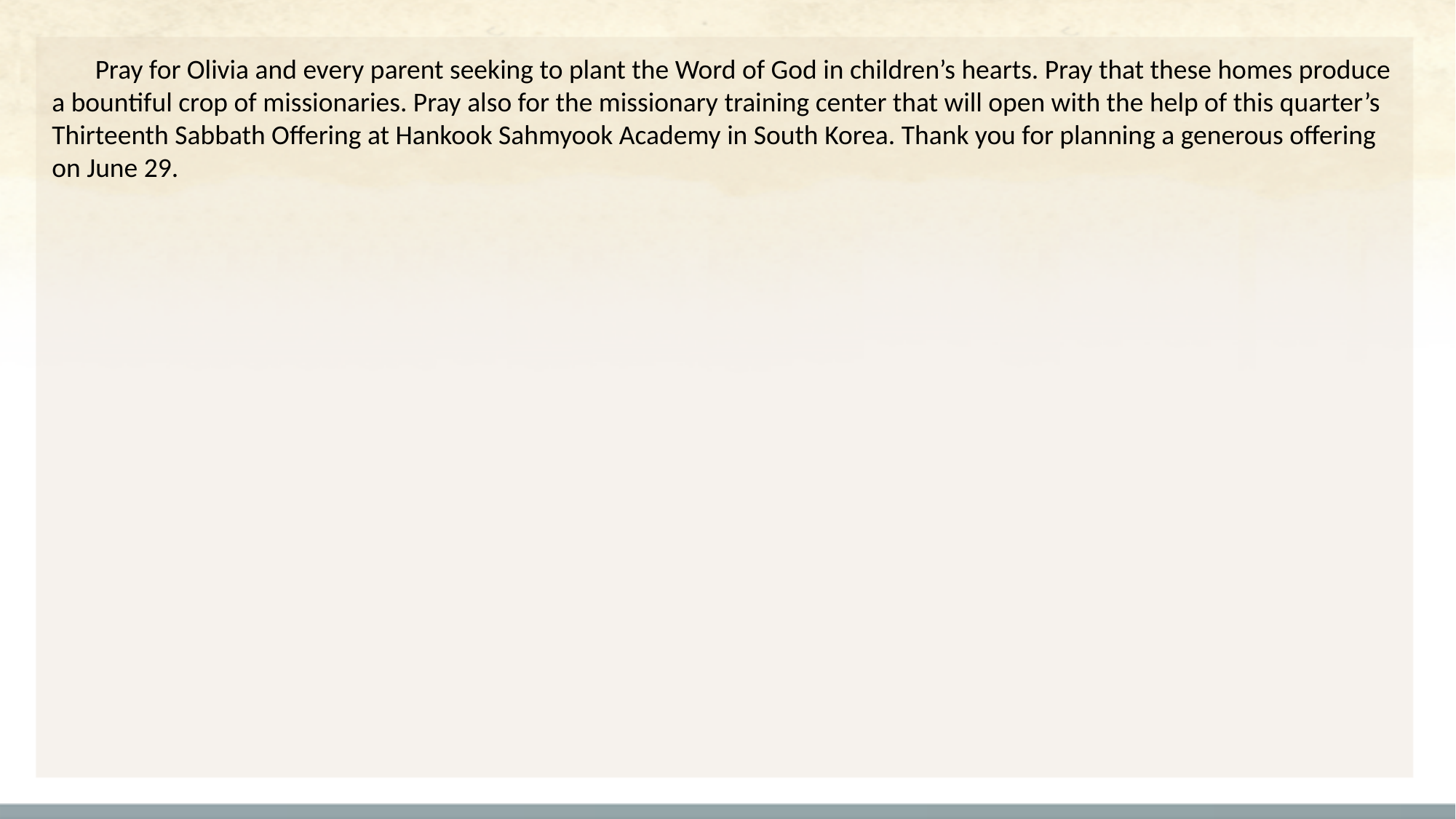

Pray for Olivia and every parent seeking to plant the Word of God in children’s hearts. Pray that these homes produce a bountiful crop of missionaries. Pray also for the missionary training center that will open with the help of this quarter’s Thirteenth Sabbath Offering at Hankook Sahmyook Academy in South Korea. Thank you for planning a generous offering on June 29.